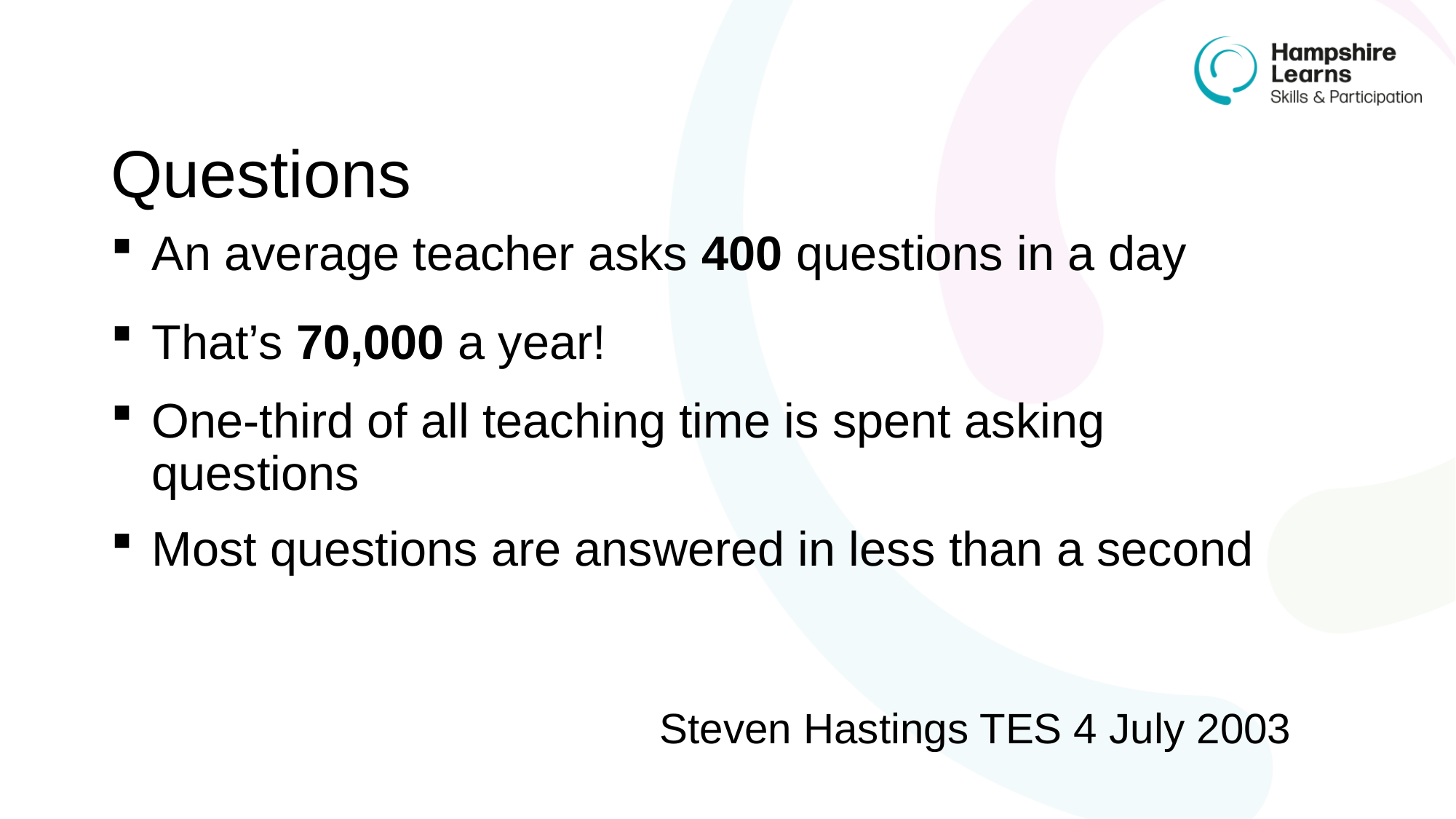

# Questions
An average teacher asks 400 questions in a day
That’s 70,000 a year!
One-third of all teaching time is spent asking questions
Most questions are answered in less than a second

Steven Hastings TES 4 July 2003